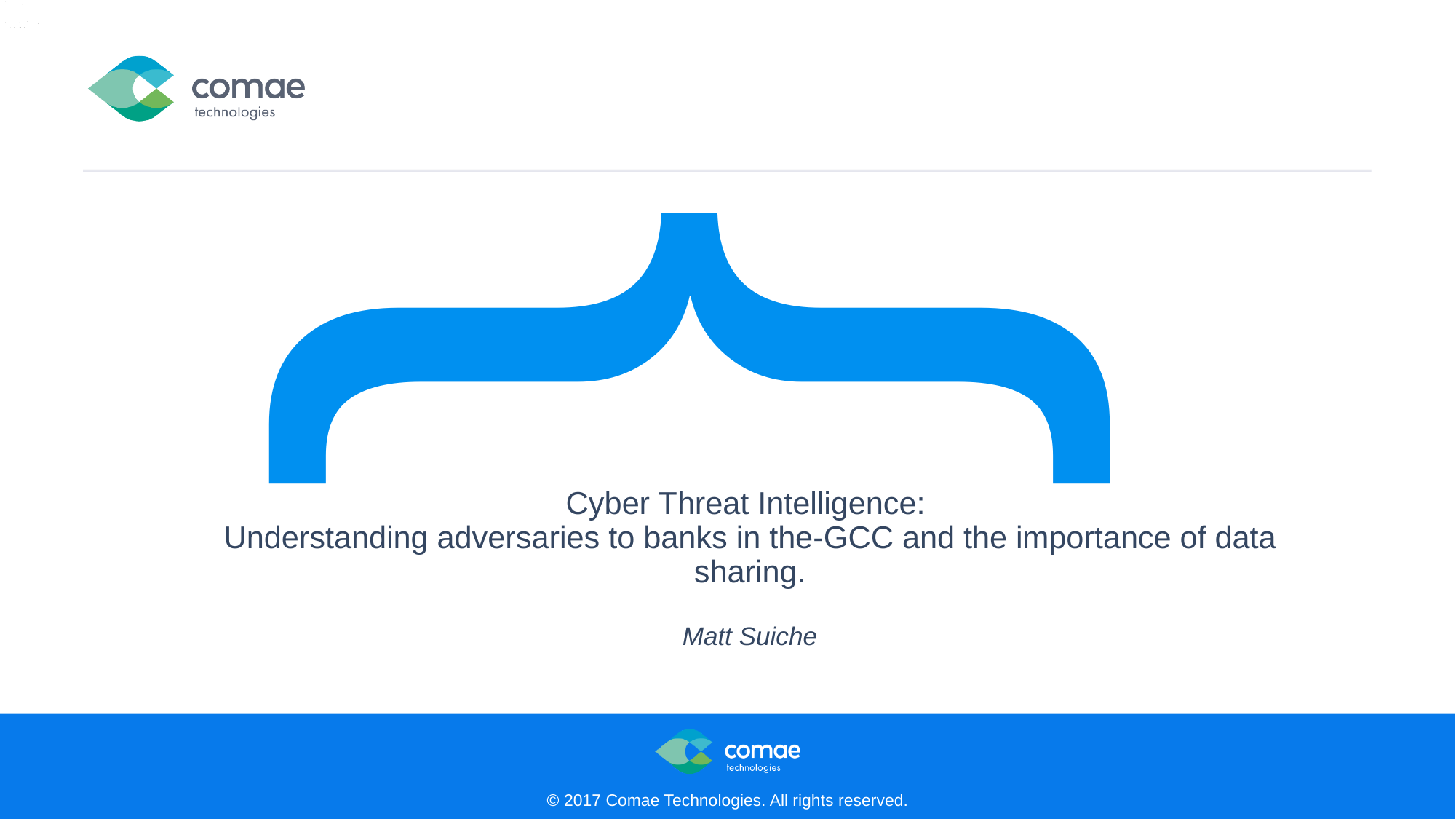

{
Cyber Threat Intelligence:
Understanding adversaries to banks in the-GCC and the importance of data sharing.
Matt Suiche